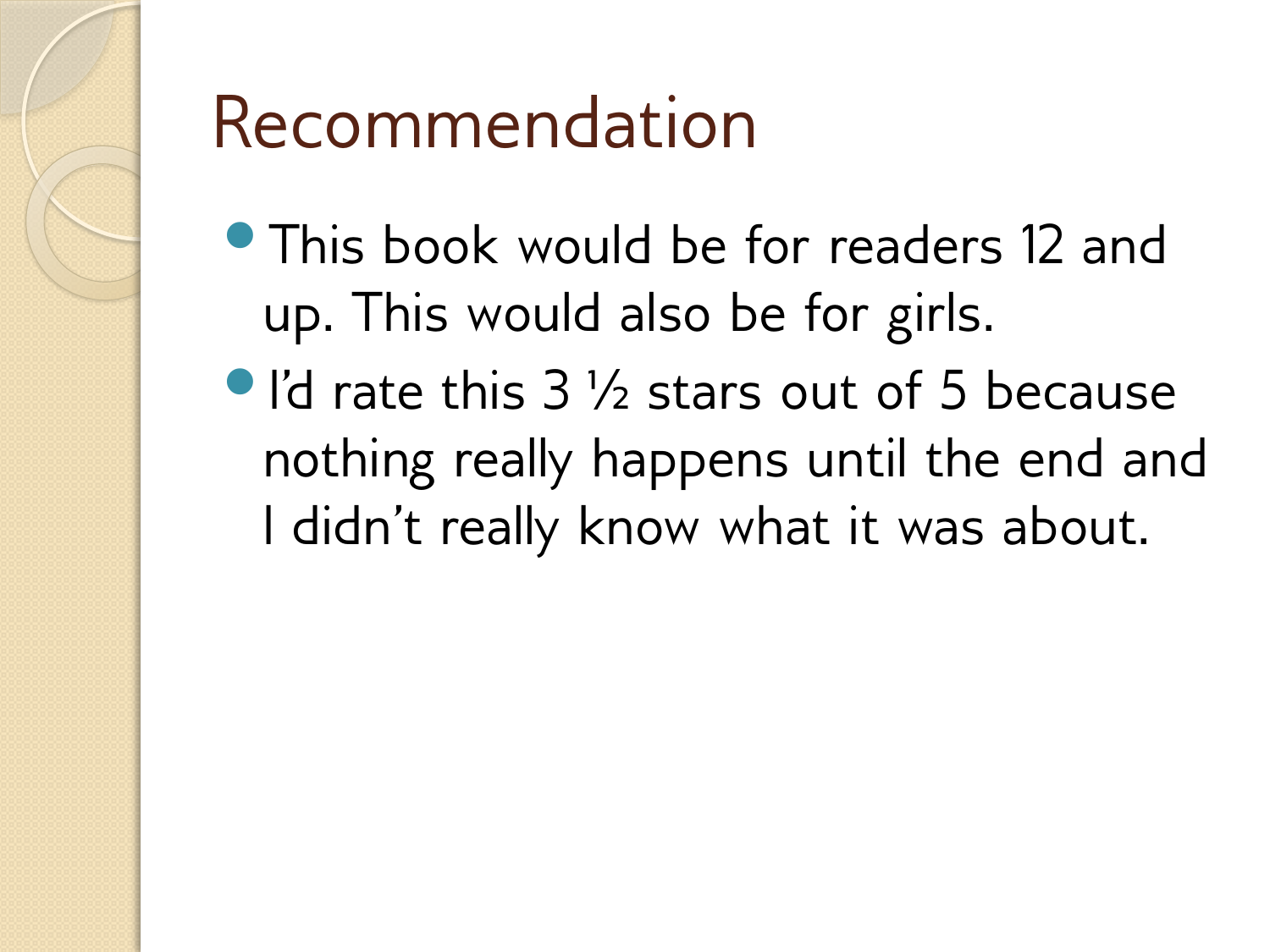

# Recommendation
This book would be for readers 12 and up. This would also be for girls.
I’d rate this 3 ½ stars out of 5 because nothing really happens until the end and I didn’t really know what it was about.